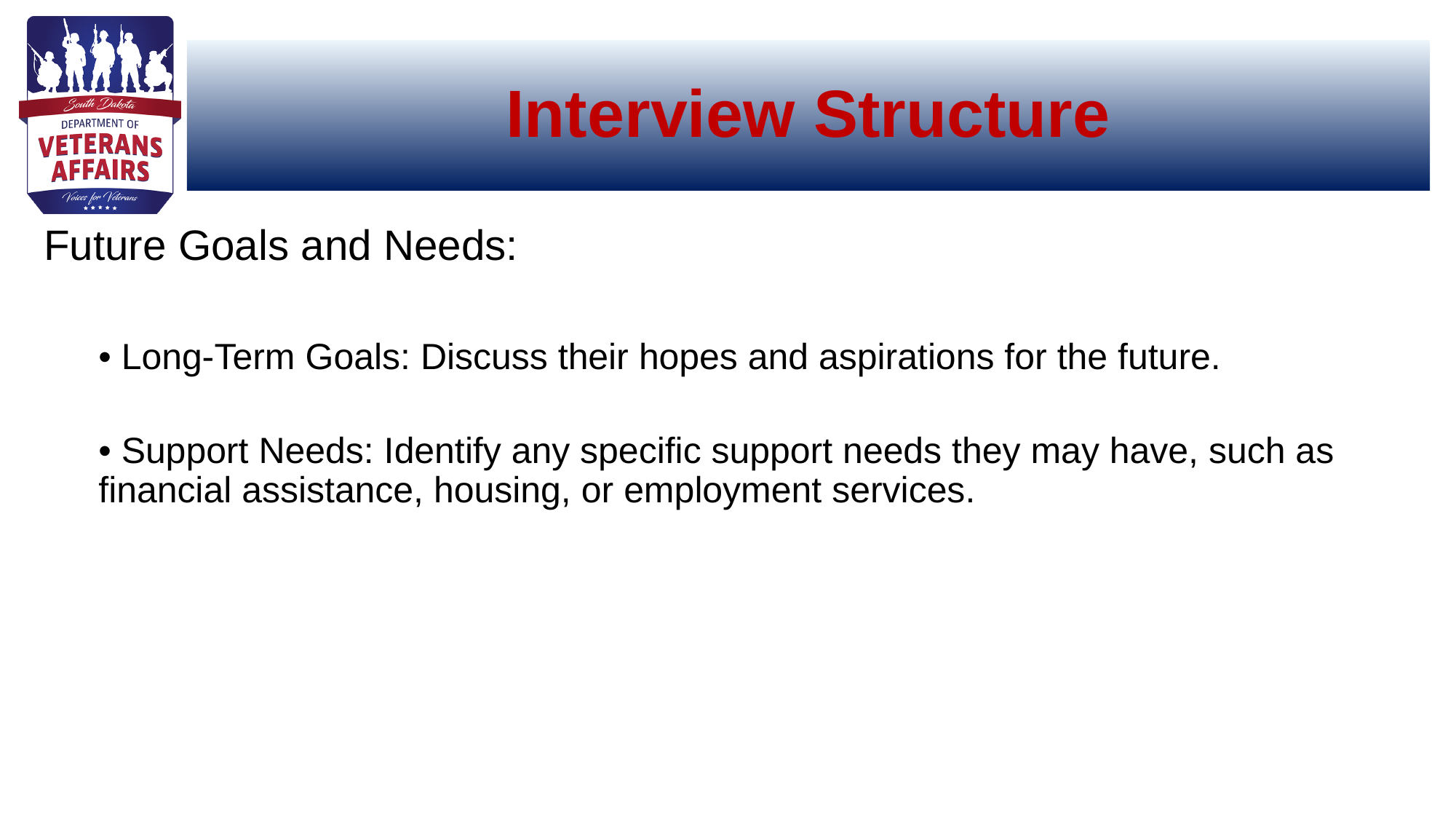

# Interview Structure
Future Goals and Needs:

• Long-Term Goals: Discuss their hopes and aspirations for the future.

• Support Needs: Identify any specific support needs they may have, such as financial assistance, housing, or employment services.